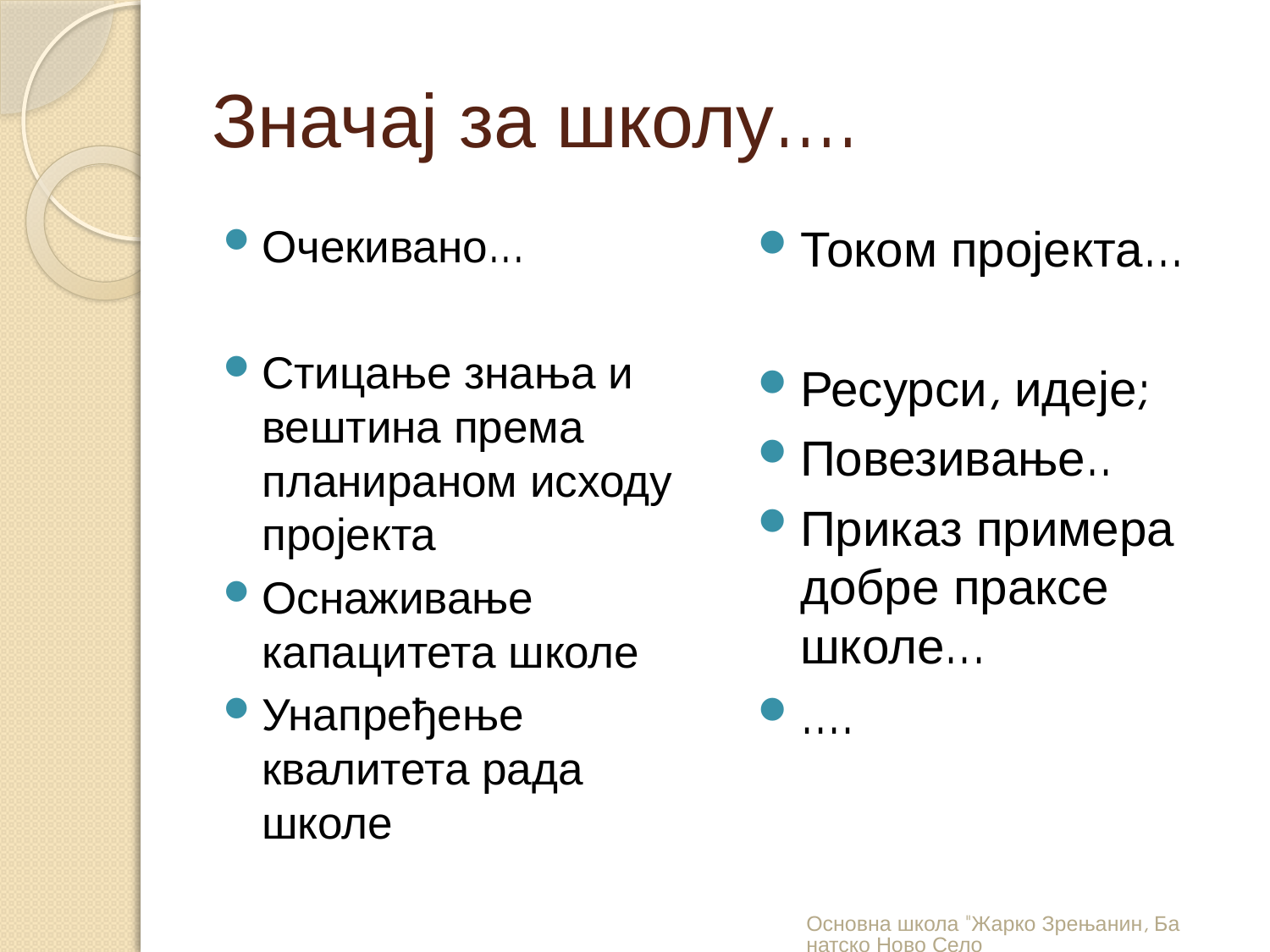

# Значај за школу....
Очекивано...

Стицање знања и вештина према планираном исходу пројекта
Оснаживање капацитета школе
Унапређење квалитета рада школе
Током пројекта...

Ресурси, идеје;
Повезивање..
Приказ примера добре праксе школе...
....
Основна школа "Жарко Зрењанин, Банатско Ново Село